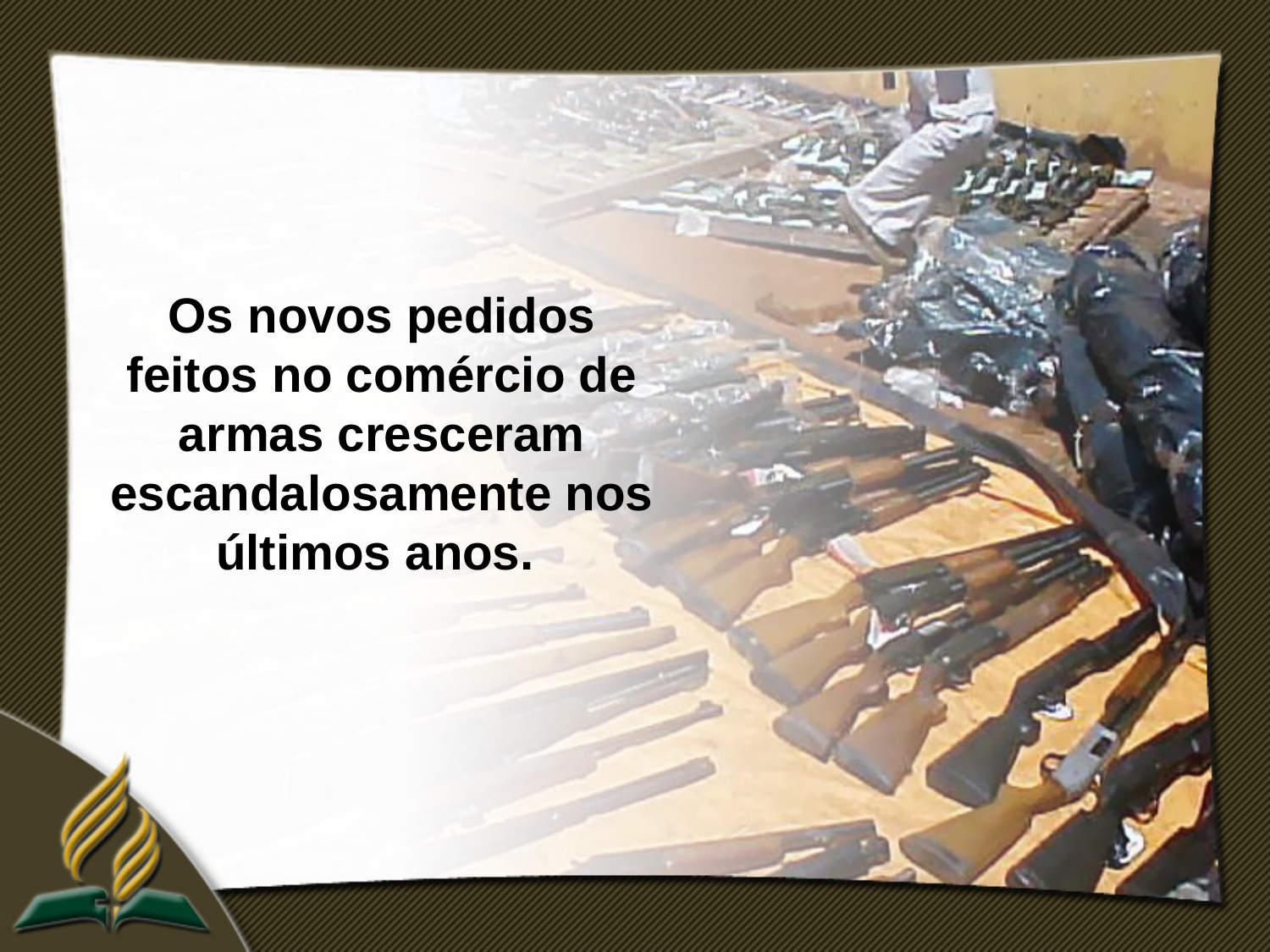

Os novos pedidos feitos no comércio de armas cresceram escandalosamente nos últimos anos.